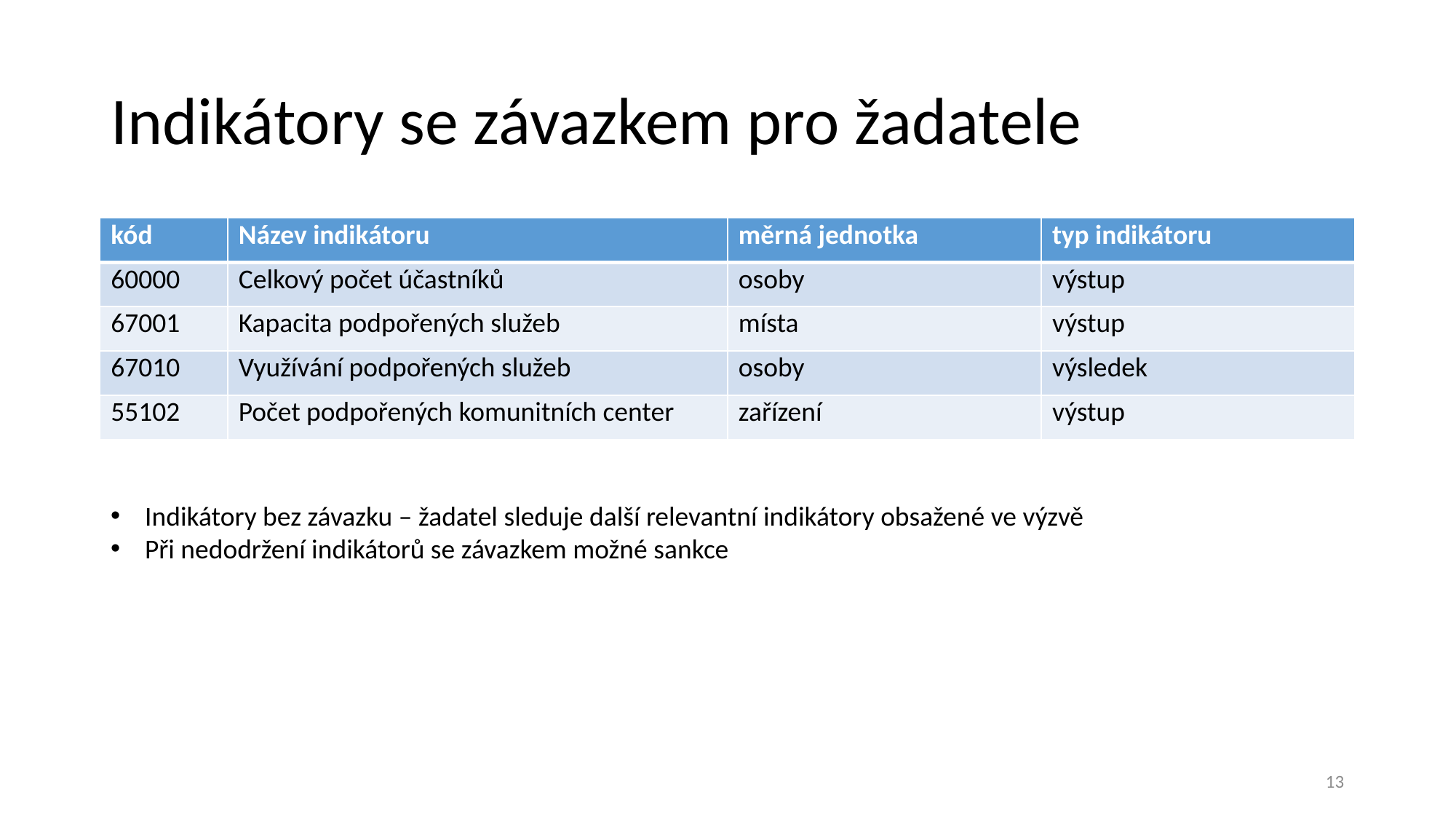

# Indikátory se závazkem pro žadatele
| kód | Název indikátoru | měrná jednotka | typ indikátoru |
| --- | --- | --- | --- |
| 60000 | Celkový počet účastníků | osoby | výstup |
| 67001 | Kapacita podpořených služeb | místa | výstup |
| 67010 | Využívání podpořených služeb | osoby | výsledek |
| 55102 | Počet podpořených komunitních center | zařízení | výstup |
Indikátory bez závazku – žadatel sleduje další relevantní indikátory obsažené ve výzvě
Při nedodržení indikátorů se závazkem možné sankce
13